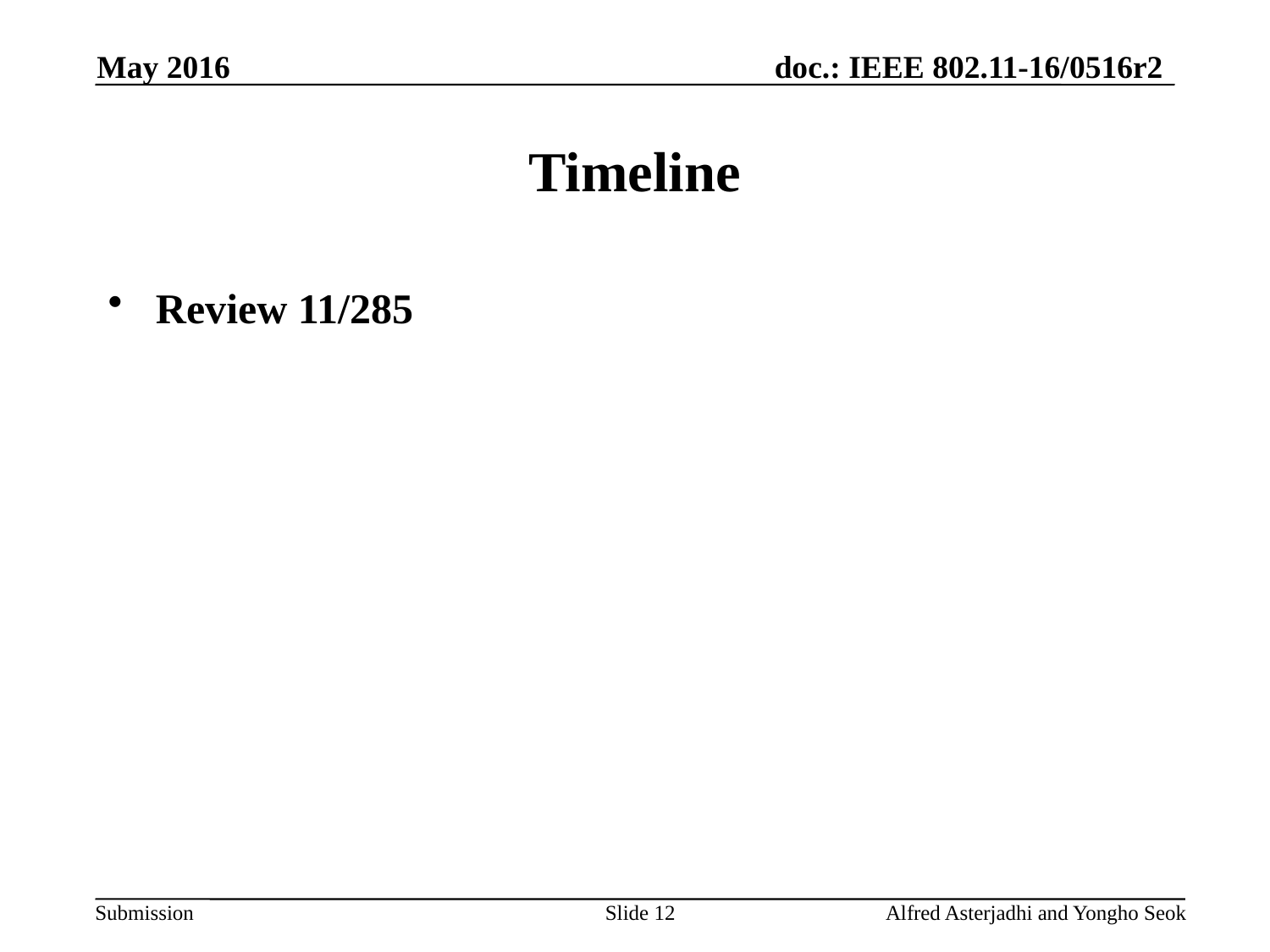

May 2016
# Timeline
Review 11/285

Slide 12
Alfred Asterjadhi and Yongho Seok